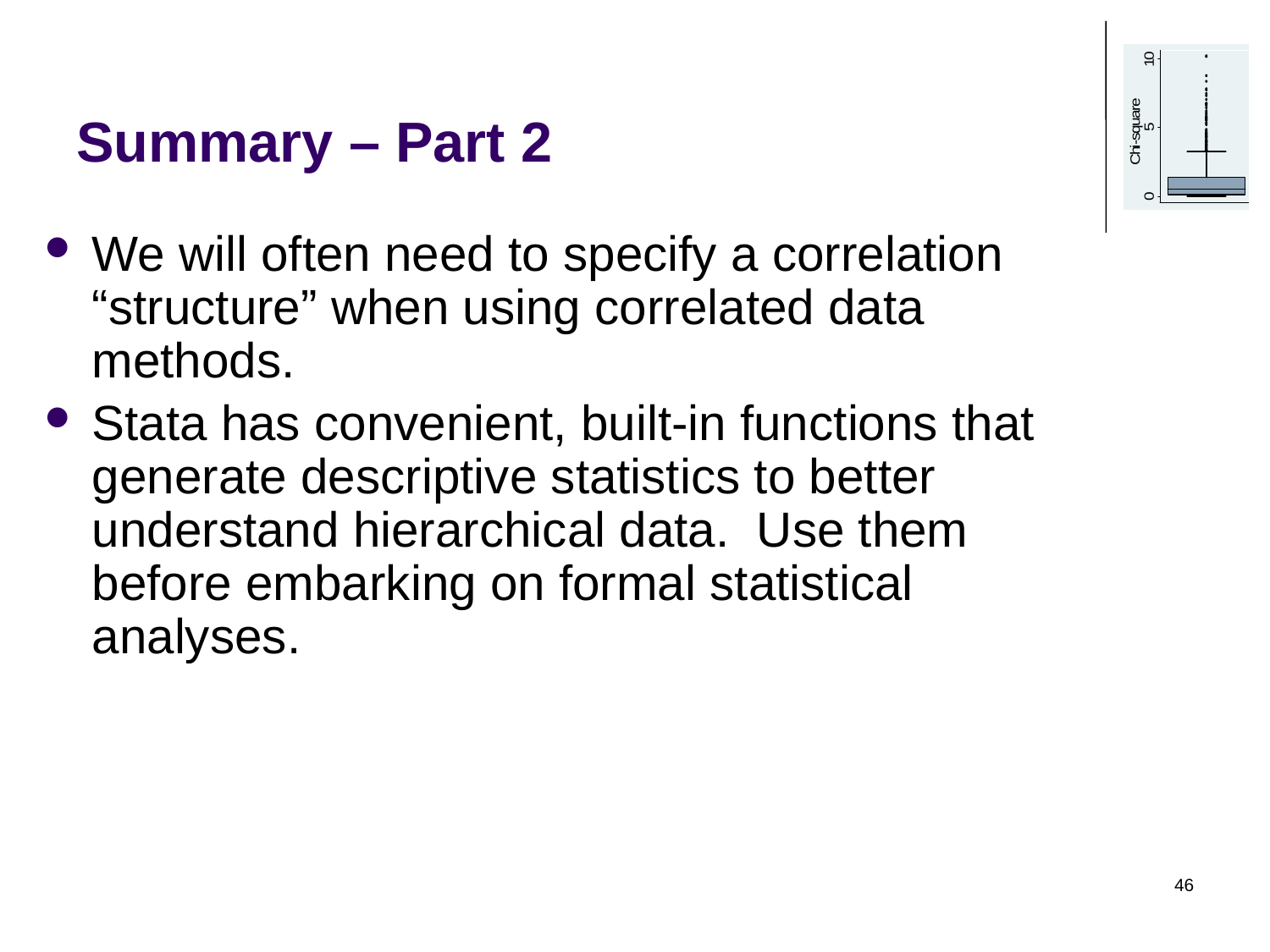

# Summary – Part 2
We will often need to specify a correlation “structure” when using correlated data methods.
Stata has convenient, built-in functions that generate descriptive statistics to better understand hierarchical data.  Use them before embarking on formal statistical analyses.

46